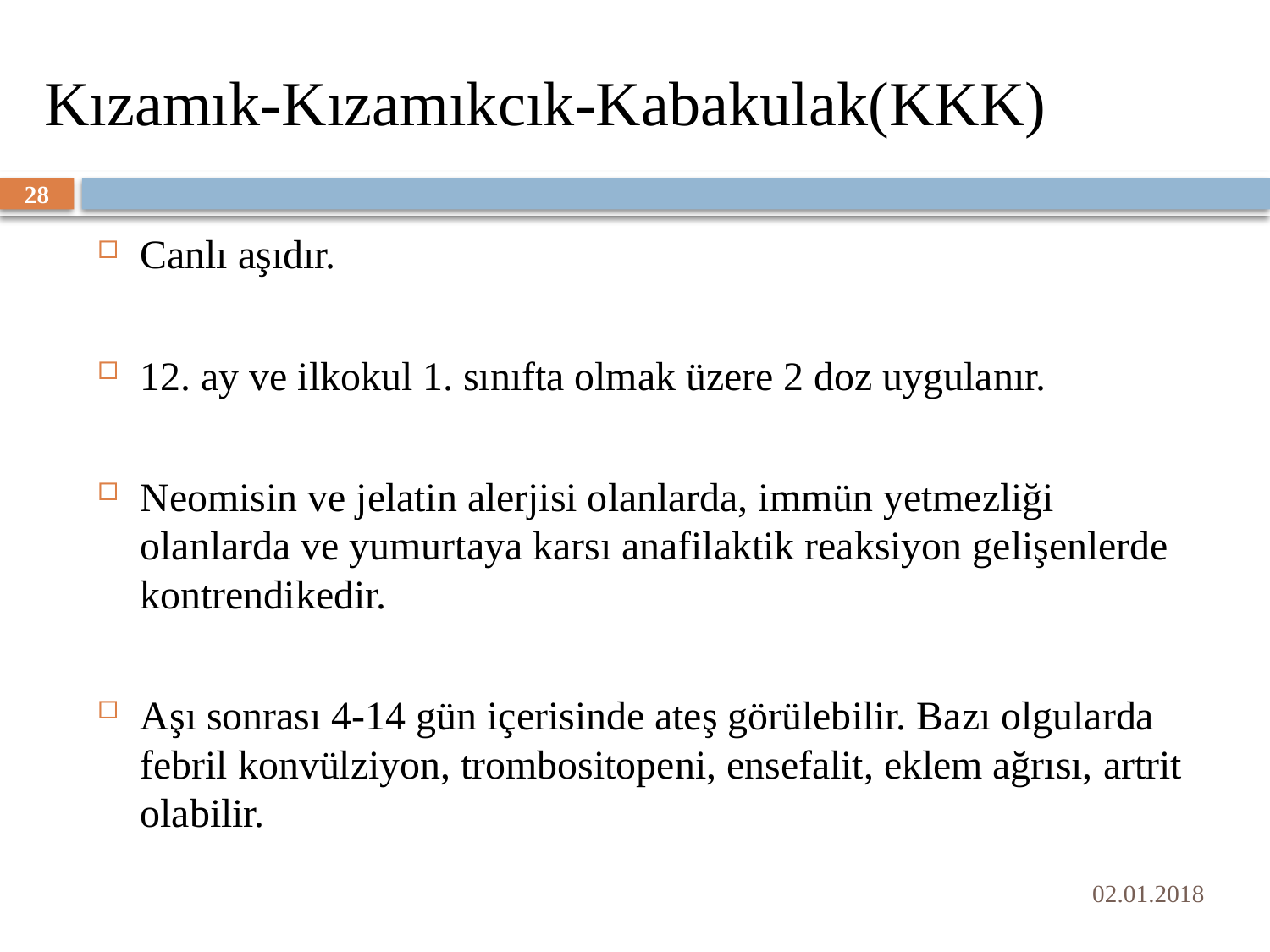

# Kızamık-Kızamıkcık-Kabakulak(KKK)
28
Canlı aşıdır.

12. ay ve ilkokul 1. sınıfta olmak üzere 2 doz uygulanır.

Neomisin ve jelatin alerjisi olanlarda, immün yetmezliği olanlarda ve yumurtaya karsı anafilaktik reaksiyon gelişenlerde kontrendikedir.

Aşı sonrası 4-14 gün içerisinde ateş görülebilir. Bazı olgularda febril konvülziyon, trombositopeni, ensefalit, eklem ağrısı, artrit olabilir.
02.01.2018